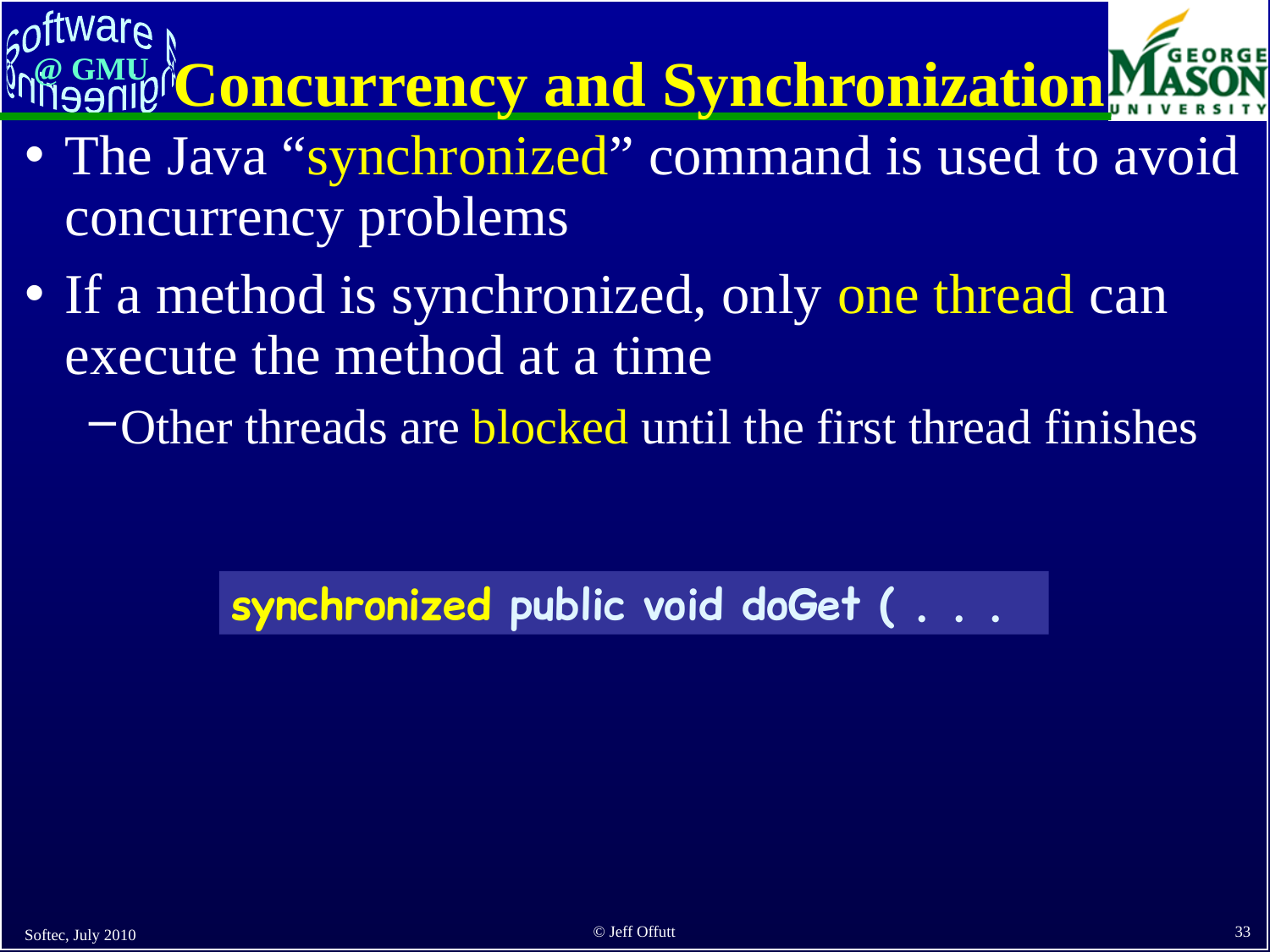

# Concurrency and Synchronization
The Java “synchronized” command is used to avoid concurrency problems
If a method is synchronized, only one thread can execute the method at a time
Other threads are blocked until the first thread finishes
synchronized public void doGet ( . . .
Softec, July 2010
33
© Jeff Offutt